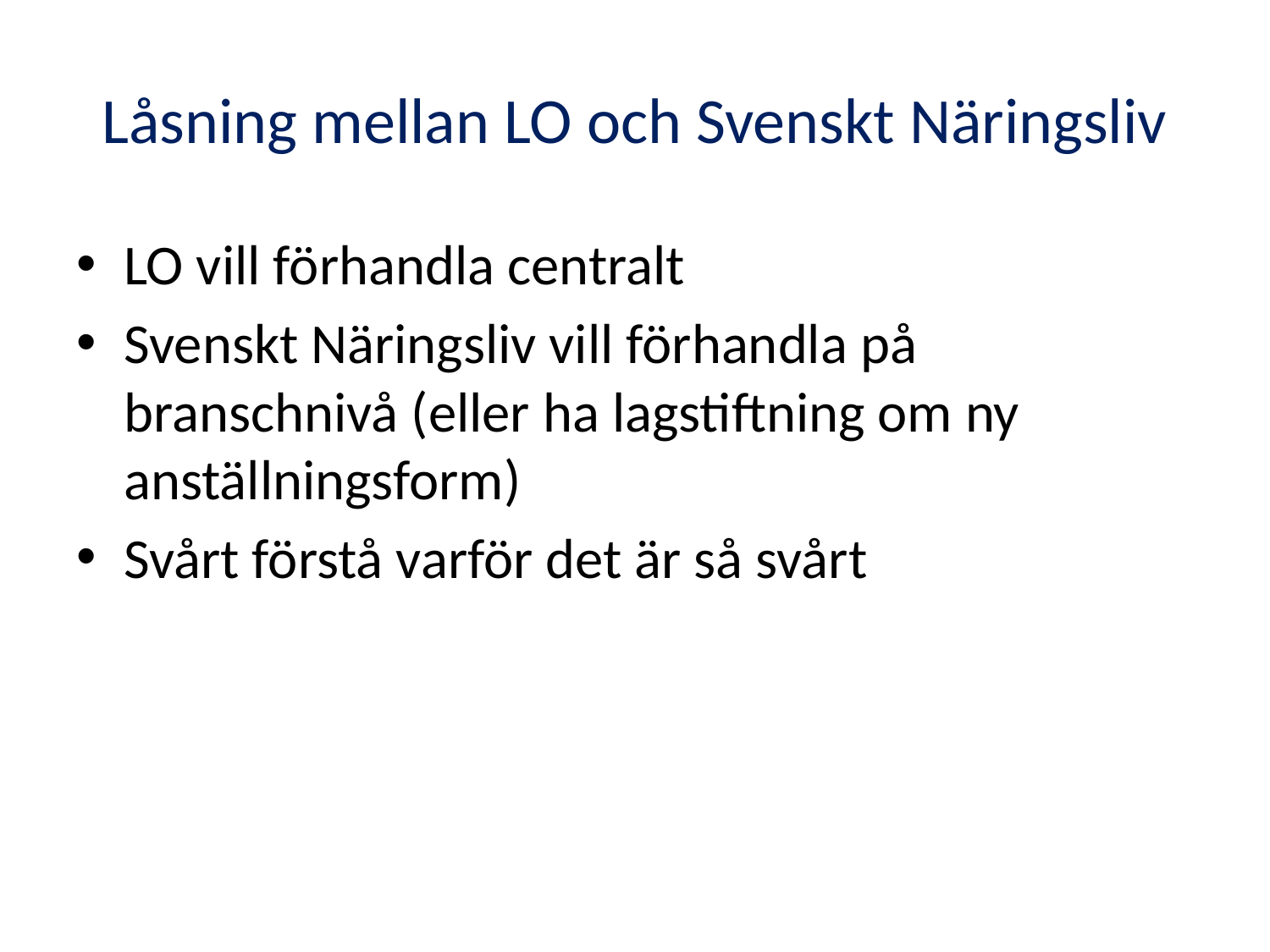

# Låsning mellan LO och Svenskt Näringsliv
LO vill förhandla centralt
Svenskt Näringsliv vill förhandla på branschnivå (eller ha lagstiftning om ny anställningsform)
Svårt förstå varför det är så svårt